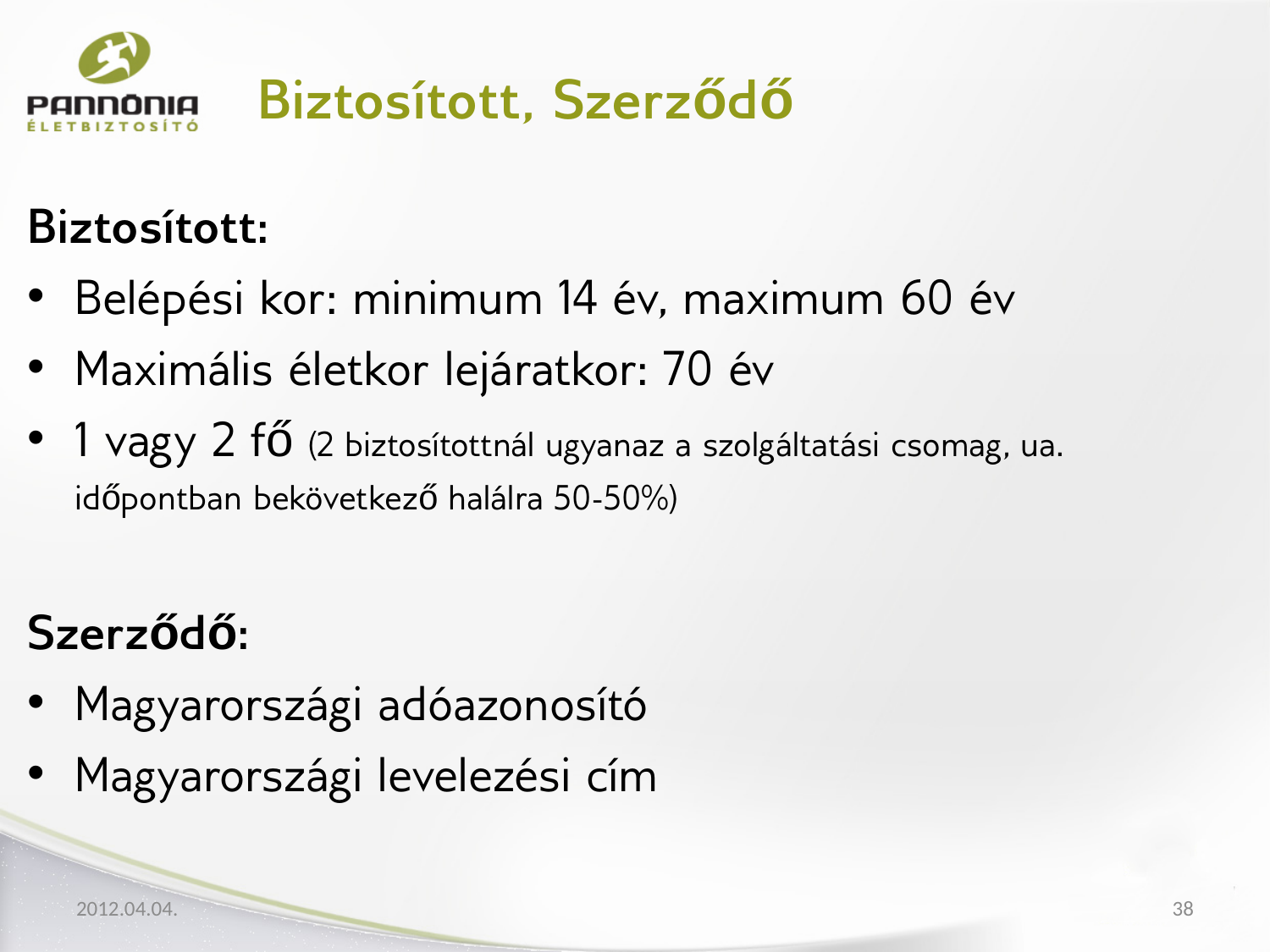

Biztosított, Szerződő
Biztosított:
Belépési kor: minimum 14 év, maximum 60 év
Maximális életkor lejáratkor: 70 év
1 vagy 2 fő (2 biztosítottnál ugyanaz a szolgáltatási csomag, ua. időpontban bekövetkező halálra 50-50%)

Szerződő:
Magyarországi adóazonosító
Magyarországi levelezési cím

2012.04.04.
38